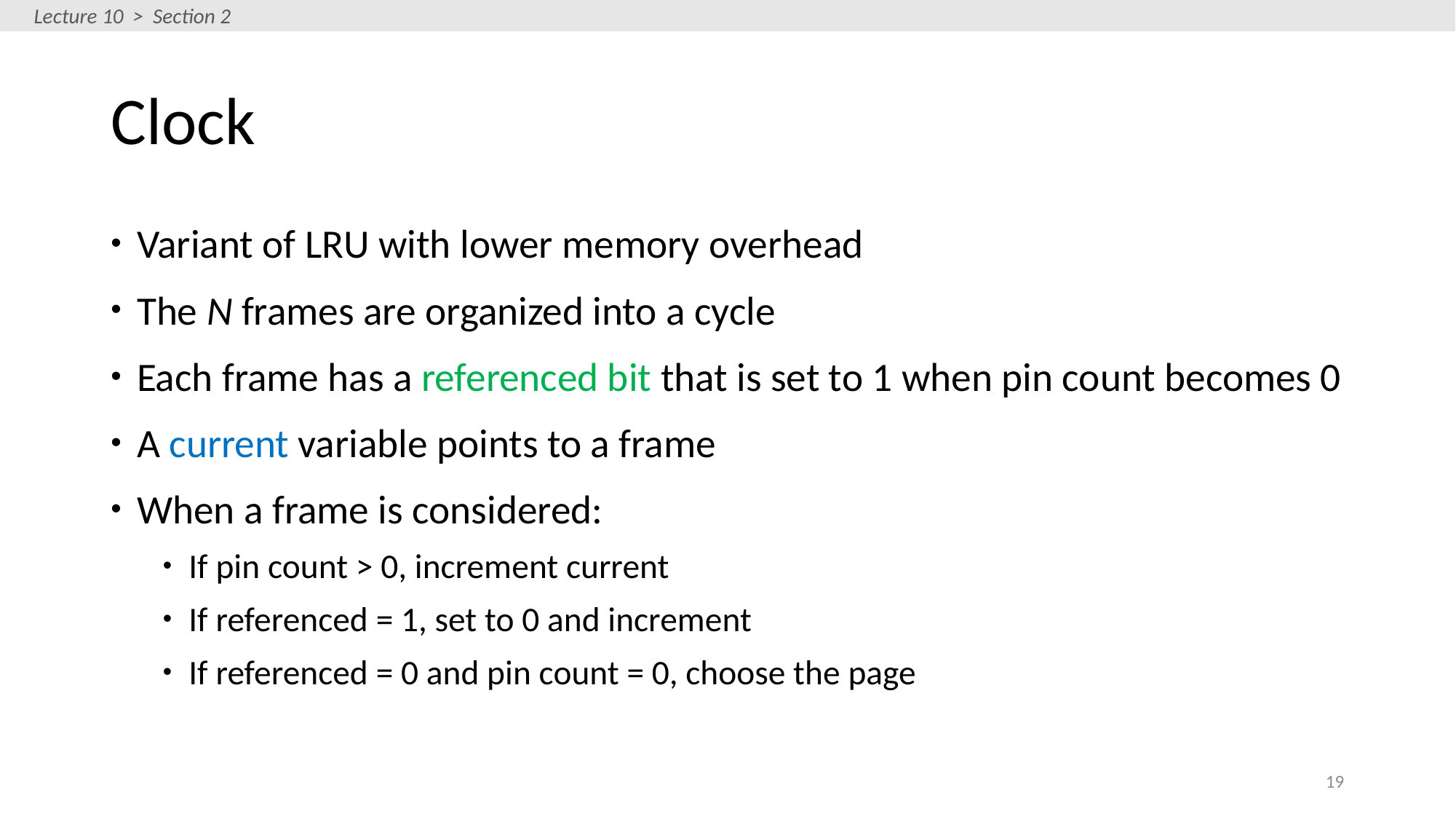

Lecture 10  >  Section 2
# Clock
Variant of LRU with lower memory overhead
The N frames are organized into a cycle
Each frame has a referenced bit that is set to 1 when pin count becomes 0
A current variable points to a frame
When a frame is considered:
If pin count > 0, increment current
If referenced = 1, set to 0 and increment
If referenced = 0 and pin count = 0, choose the page
19